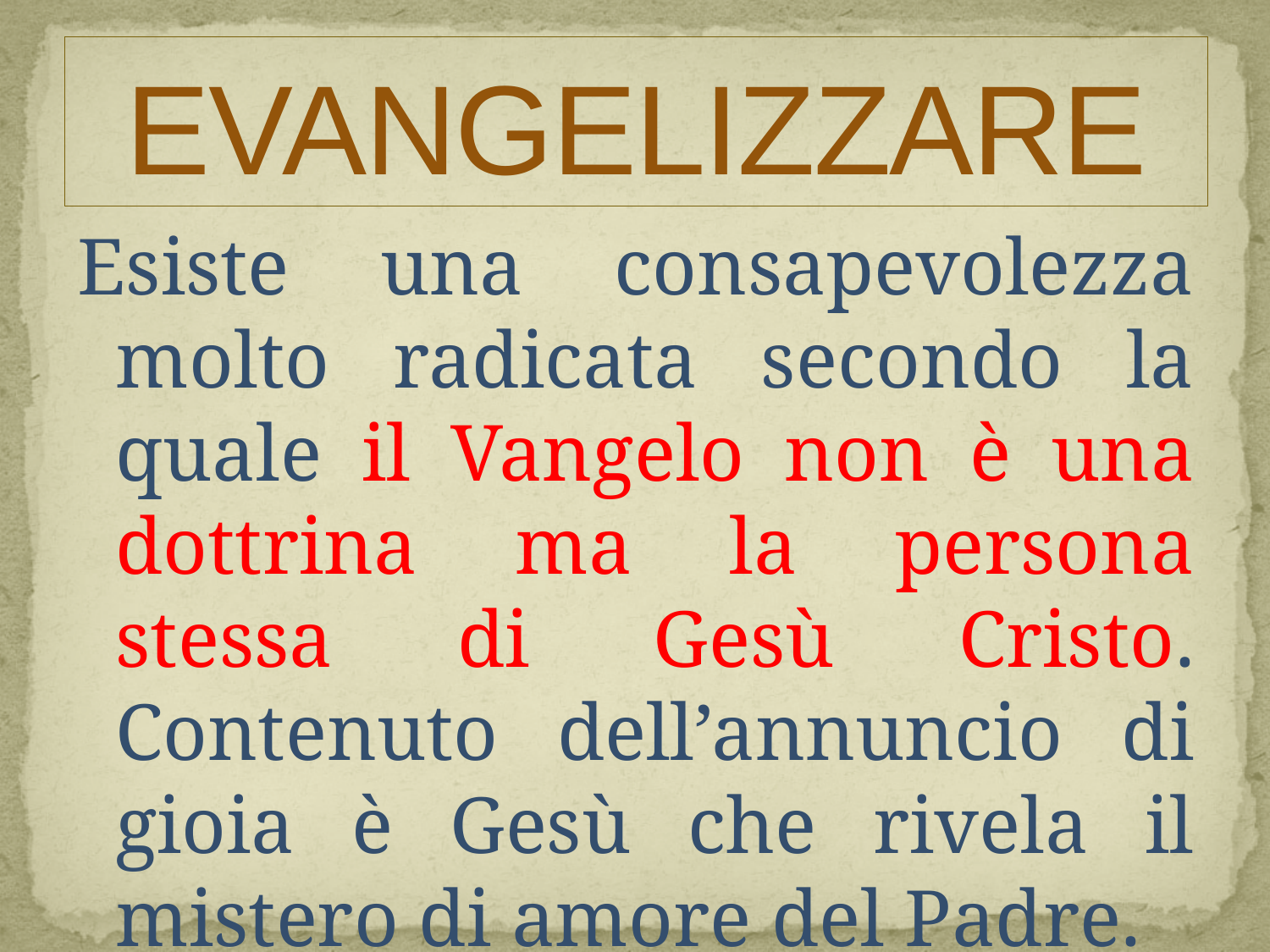

EVANGELIZZARE
Esiste una consapevolezza molto radicata secondo la quale il Vangelo non è una dottrina ma la persona stessa di Gesù Cristo. Contenuto dell’annuncio di gioia è Gesù che rivela il mistero di amore del Padre.